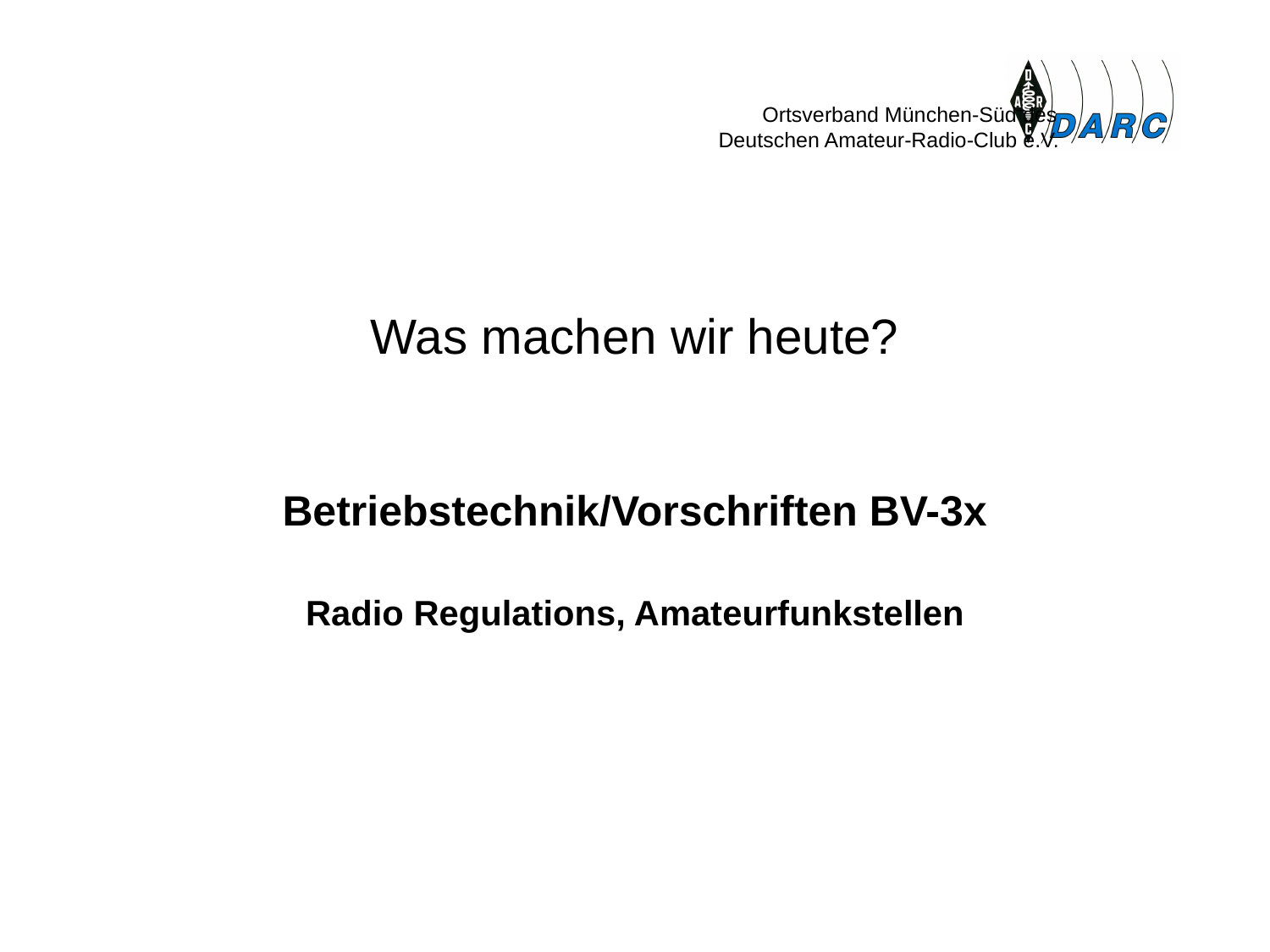

Ortsverband München-Süd des
		                            Deutschen Amateur-Radio-Club e.V.
Was machen wir heute?

Betriebstechnik/Vorschriften BV-3x

Radio Regulations, Amateurfunkstellen